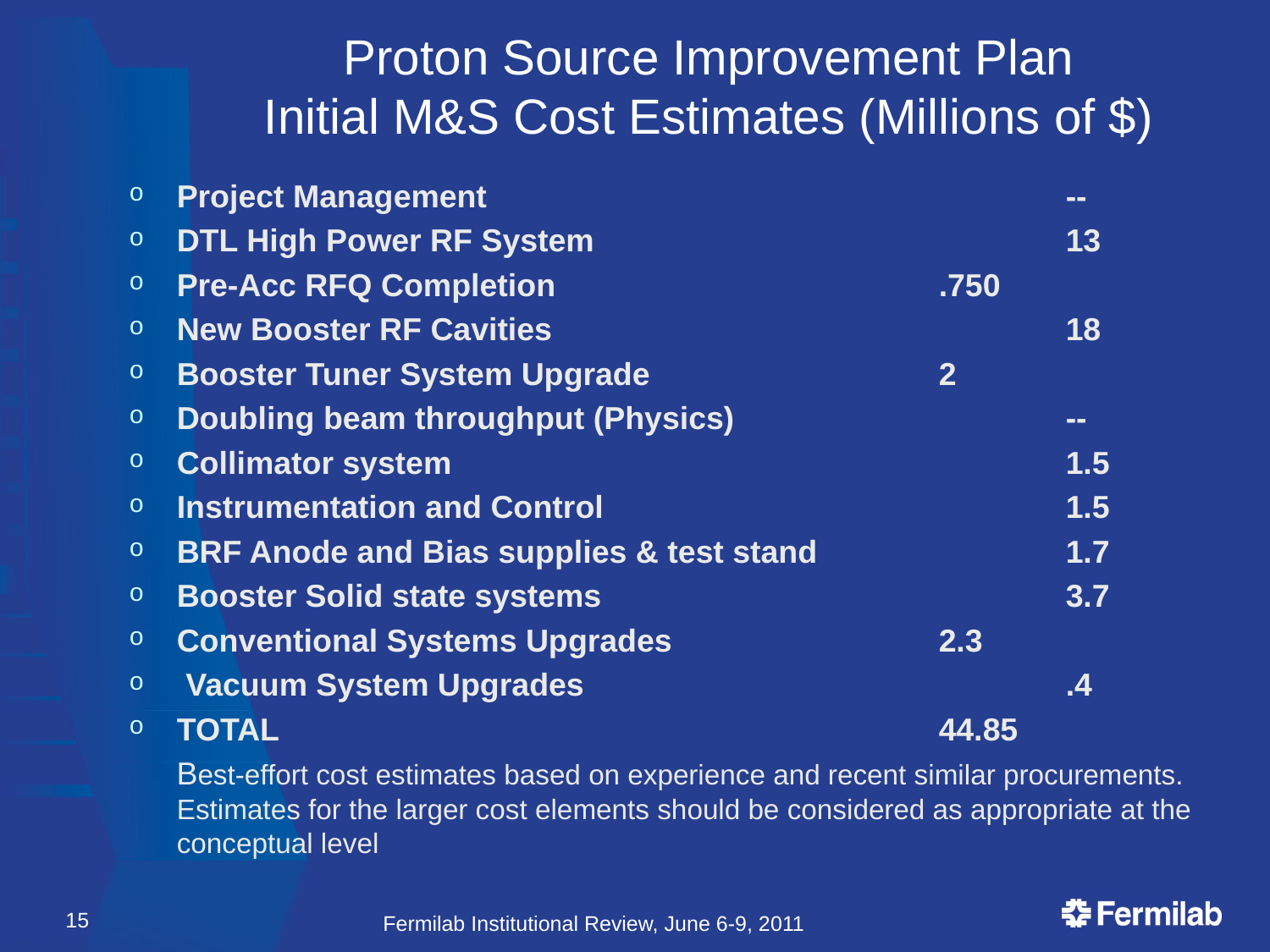

# Proton Source Improvement Plan Initial M&S Cost Estimates (Millions of $)
Project Management					--
DTL High Power RF System 				13
Pre-Acc RFQ Completion				.750
New Booster RF Cavities 				18
Booster Tuner System Upgrade			2
Doubling beam throughput (Physics)			--
Collimator system					1.5
Instrumentation and Control				1.5
BRF Anode and Bias supplies & test stand 		1.7
Booster Solid state systems 				3.7
Conventional Systems Upgrades 			2.3
 Vacuum System Upgrades  				.4
TOTAL						44.85
Best-effort cost estimates based on experience and recent similar procurements.  Estimates for the larger cost elements should be considered as appropriate at the conceptual level

15
Fermilab Institutional Review, June 6-9, 2011